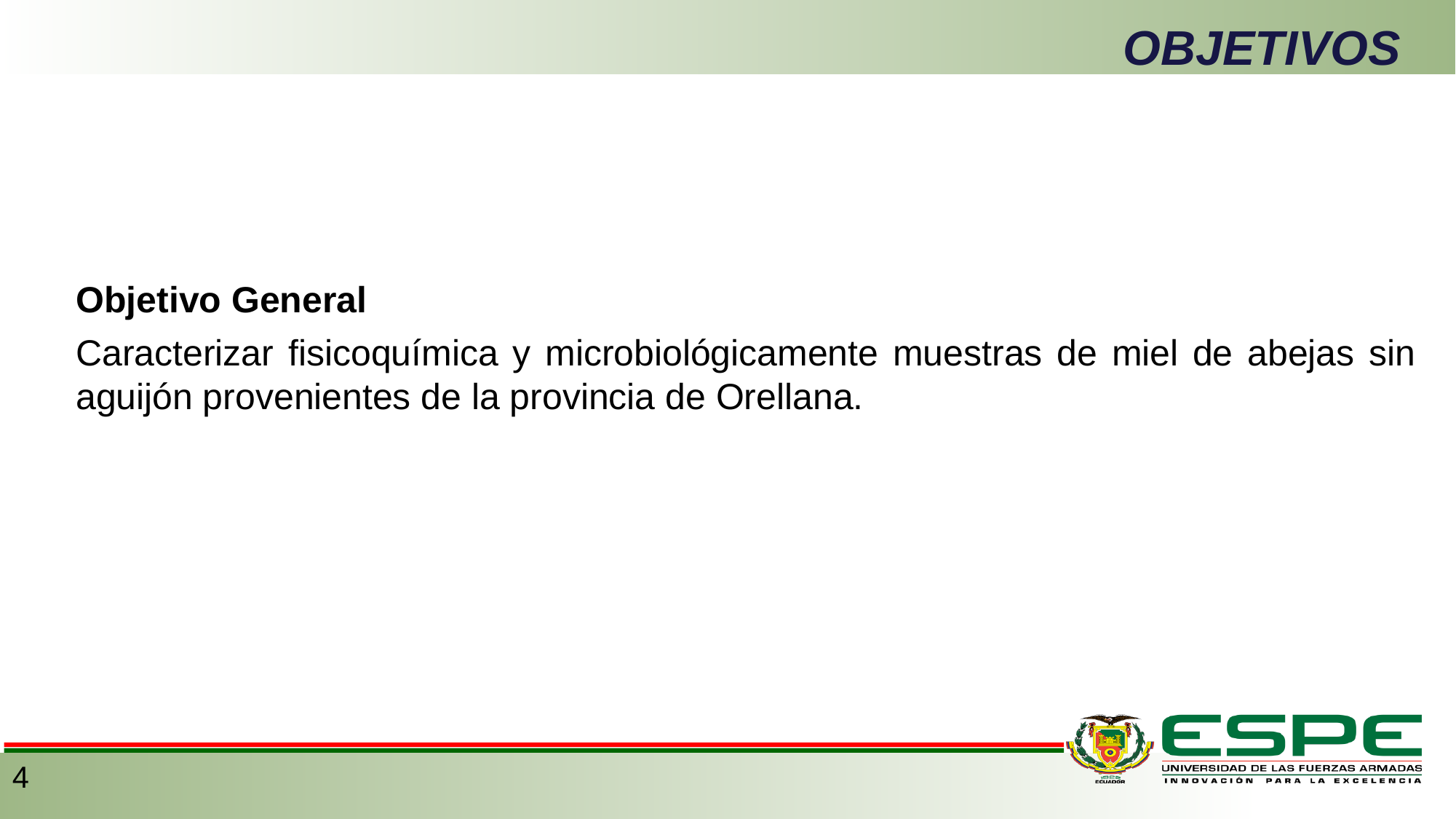

# OBJETIVOS
Objetivo General
Caracterizar fisicoquímica y microbiológicamente muestras de miel de abejas sin aguijón provenientes de la provincia de Orellana.
4